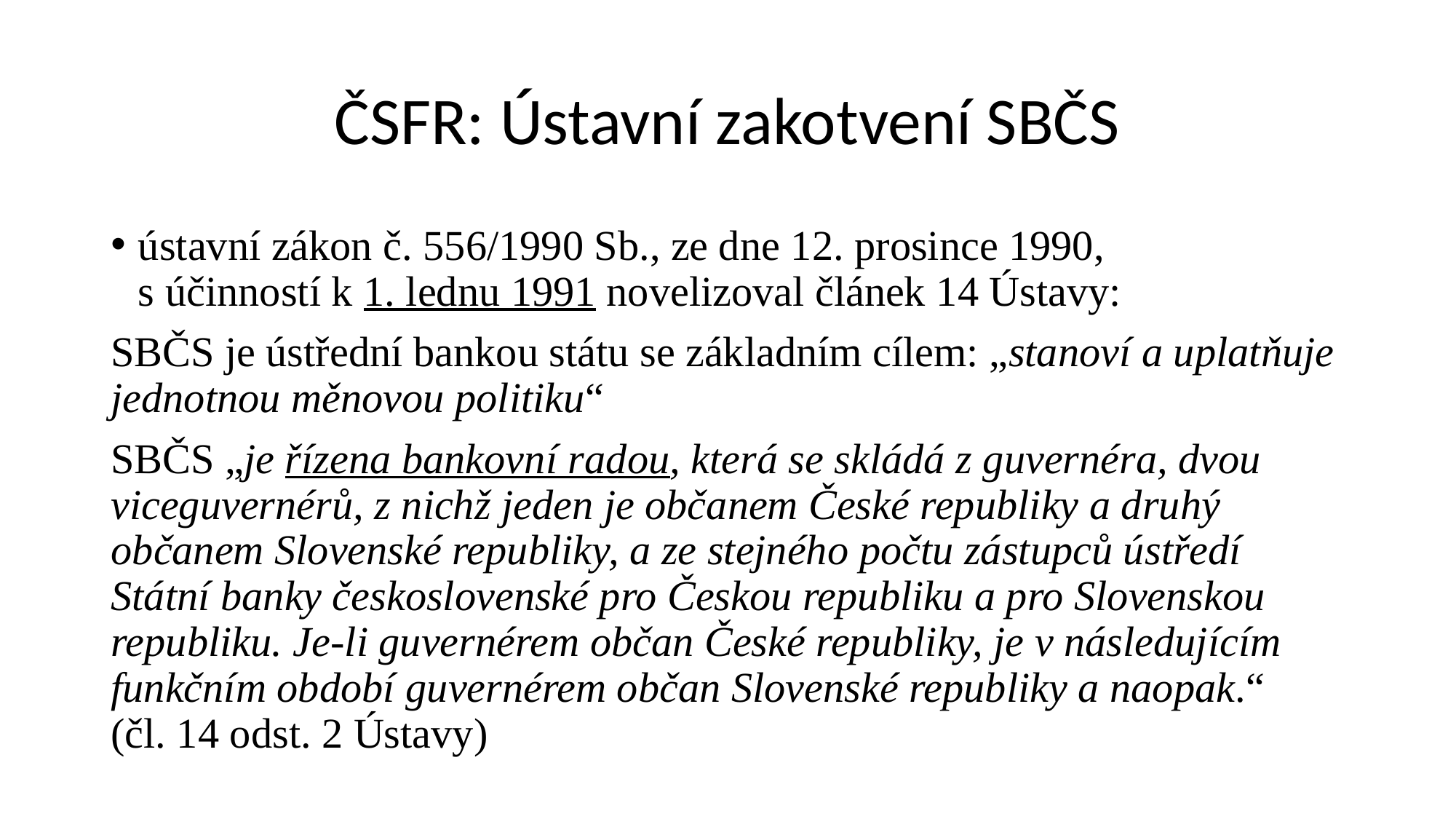

# ČSFR: Ústavní zakotvení SBČS
ústavní zákon č. 556/1990 Sb., ze dne 12. prosince 1990,
s účinností k 1. lednu 1991 novelizoval článek 14 Ústavy:
SBČS je ústřední bankou státu se základním cílem: „stanoví a uplatňuje jednotnou měnovou politiku“
SBČS „je řízena bankovní radou, která se skládá z guvernéra, dvou viceguvernérů, z nichž jeden je občanem České republiky a druhý občanem Slovenské republiky, a ze stejného počtu zástupců ústředí Státní banky československé pro Českou republiku a pro Slovenskou republiku. Je-li guvernérem občan České republiky, je v následujícím funkčním období guvernérem občan Slovenské republiky a naopak.“
(čl. 14 odst. 2 Ústavy)